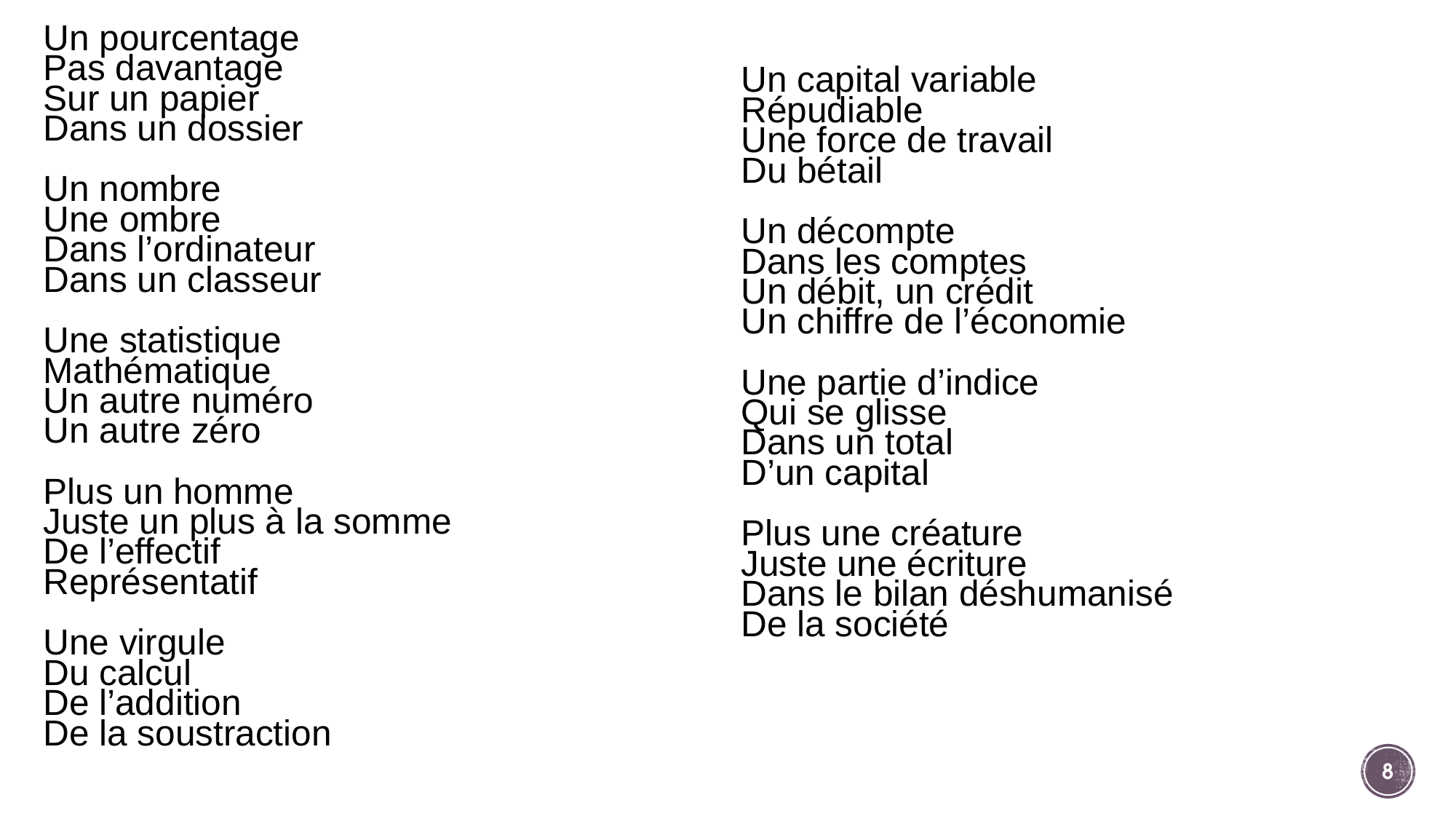

Un pourcentage
Pas davantage
Sur un papier
Dans un dossier
Un nombre
Une ombre
Dans l’ordinateur
Dans un classeur
Une statistique
Mathématique
Un autre numéro
Un autre zéro
Plus un homme
Juste un plus à la somme
De l’effectif
Représentatif
Une virgule
Du calcul
De l’addition
De la soustraction
Un capital variable
Répudiable
Une force de travail
Du bétail
Un décompte
Dans les comptes
Un débit, un crédit
Un chiffre de l’économie
Une partie d’indice
Qui se glisse
Dans un total
D’un capital
Plus une créature
Juste une écriture
Dans le bilan déshumanisé
De la société

8